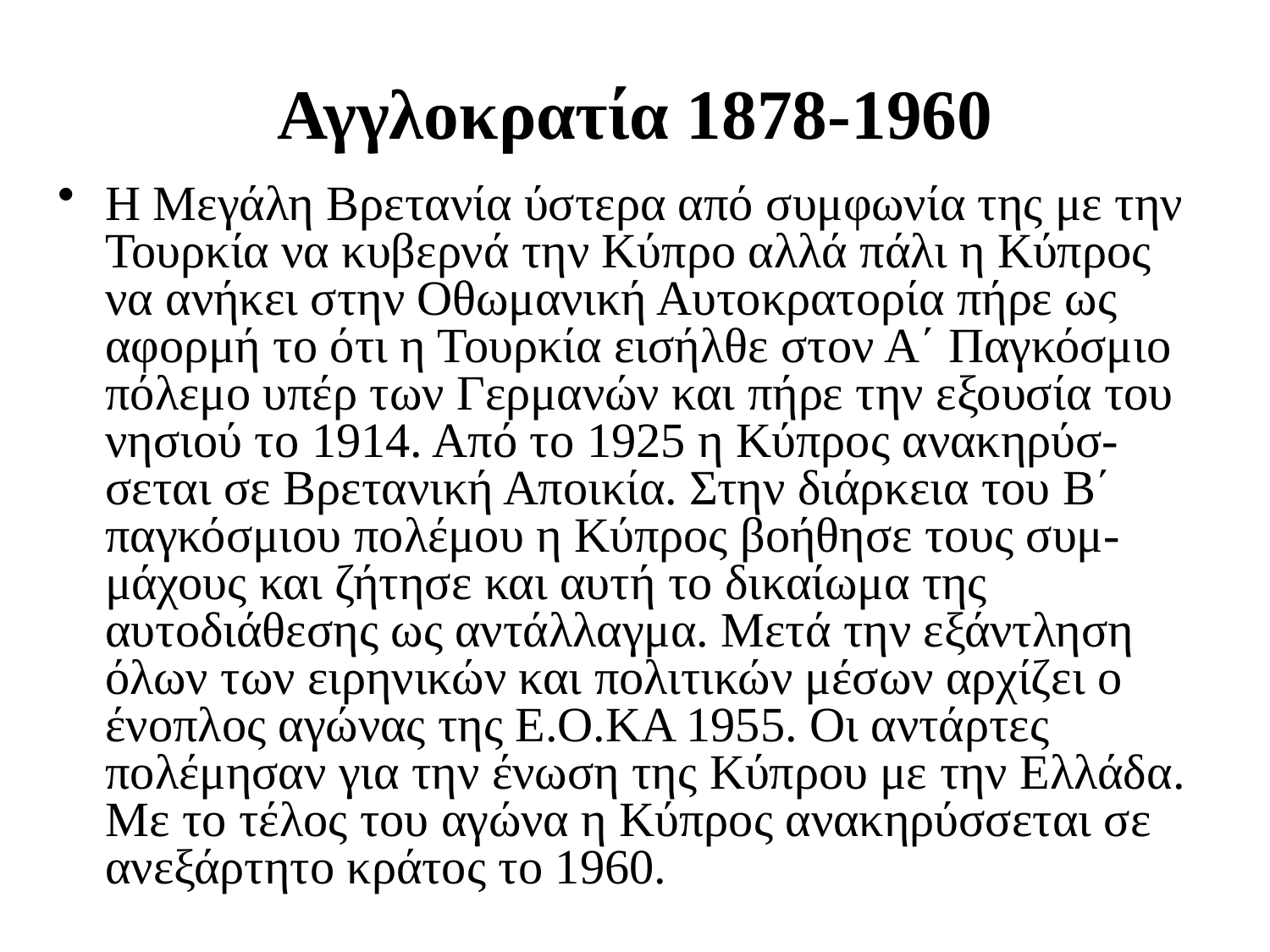

# Αγγλοκρατία 1878-1960
Η Μεγάλη Βρετανία ύστερα από συμφωνία της με την Τουρκία να κυβερνά την Κύπρο αλλά πάλι η Κύπρος να ανήκει στην Οθωμανική Αυτοκρατορία πήρε ως αφορμή το ότι η Τουρκία εισήλθε στον Α΄ Παγκόσμιο πόλεμο υπέρ των Γερμανών και πήρε την εξουσία του νησιού το 1914. Από το 1925 η Κύπρος ανακηρύσ-σεται σε Βρετανική Αποικία. Στην διάρκεια του Β΄ παγκόσμιου πολέμου η Κύπρος βοήθησε τους συμ-μάχους και ζήτησε και αυτή το δικαίωμα της αυτοδιάθεσης ως αντάλλαγμα. Μετά την εξάντληση όλων των ειρηνικών και πολιτικών μέσων αρχίζει ο ένοπλος αγώνας της Ε.Ο.ΚΑ 1955. Οι αντάρτες πολέμησαν για την ένωση της Κύπρου με την Ελλάδα. Με το τέλος του αγώνα η Κύπρος ανακηρύσσεται σε ανεξάρτητο κράτος το 1960.